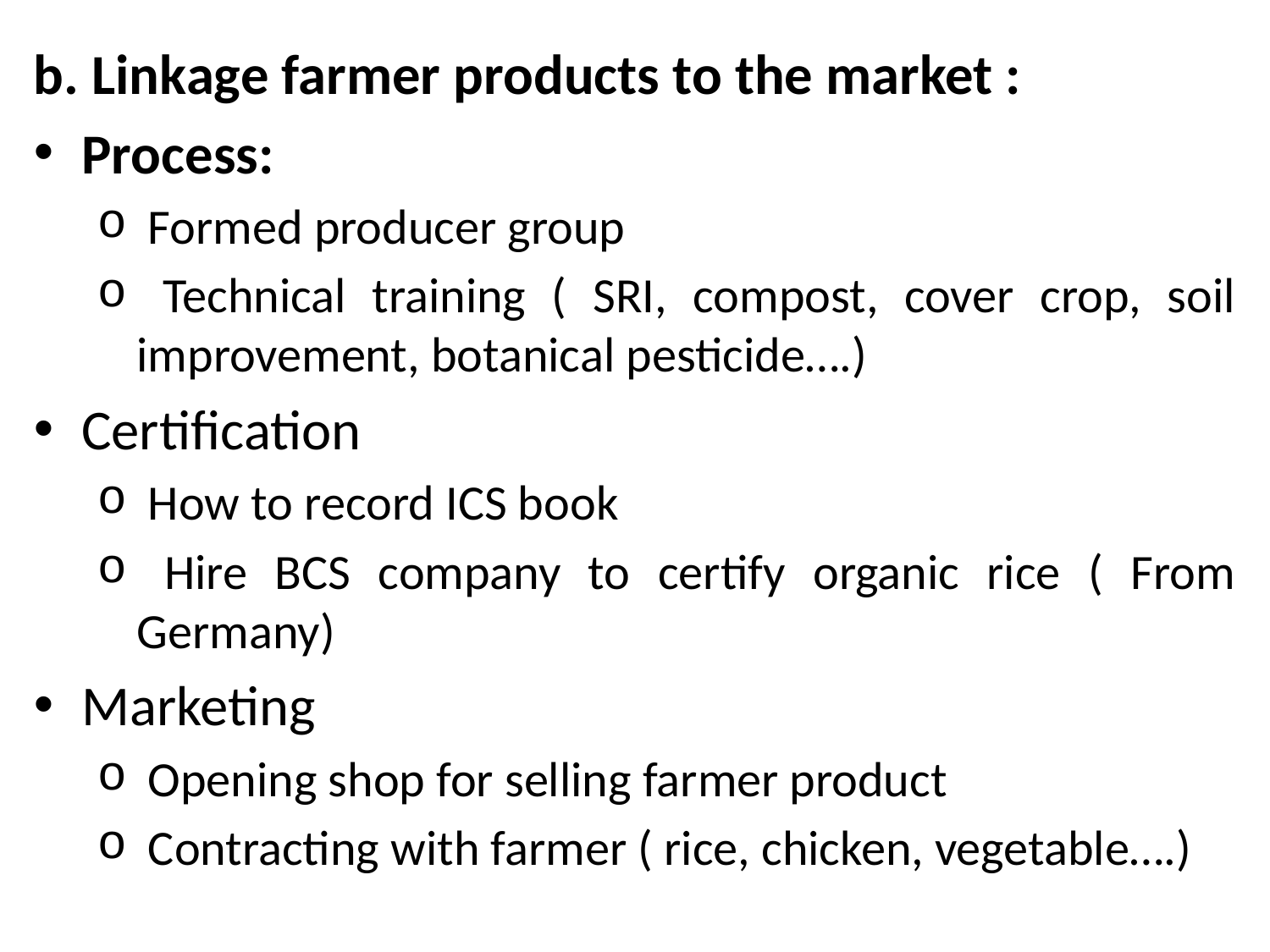

b. Linkage farmer products to the market :
Process:
 Formed producer group
 Technical training ( SRI, compost, cover crop, soil improvement, botanical pesticide….)
Certification
 How to record ICS book
 Hire BCS company to certify organic rice ( From Germany)
Marketing
 Opening shop for selling farmer product
 Contracting with farmer ( rice, chicken, vegetable….)